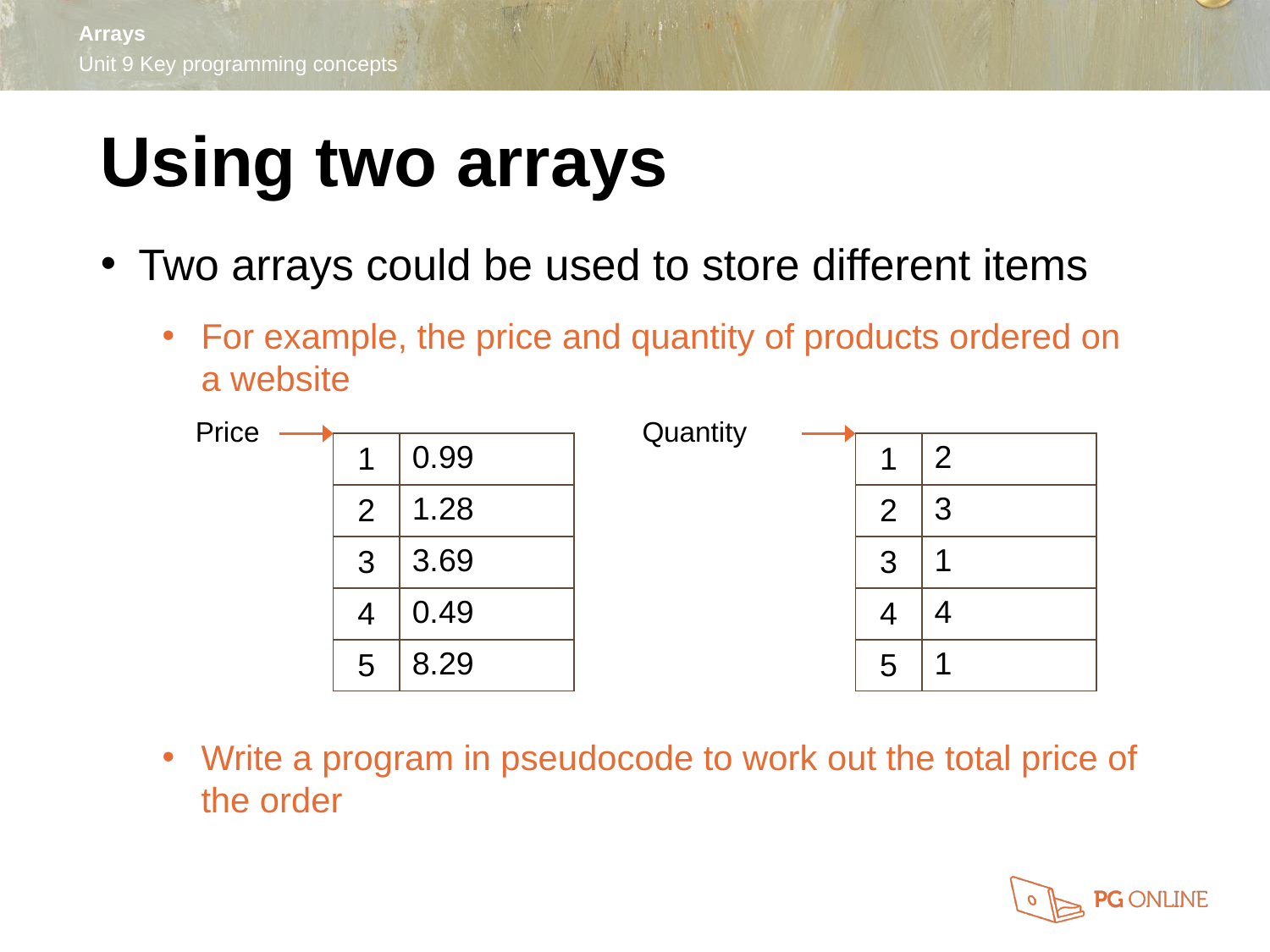

Using two arrays
Two arrays could be used to store different items
For example, the price and quantity of products ordered on
a website

Write a program in pseudocode to work out the total price of the order

Price
Quantity
| 1 | 0.99 |
| --- | --- |
| 2 | 1.28 |
| 3 | 3.69 |
| 4 | 0.49 |
| 5 | 8.29 |
| 1 | 2 |
| --- | --- |
| 2 | 3 |
| 3 | 1 |
| 4 | 4 |
| 5 | 1 |